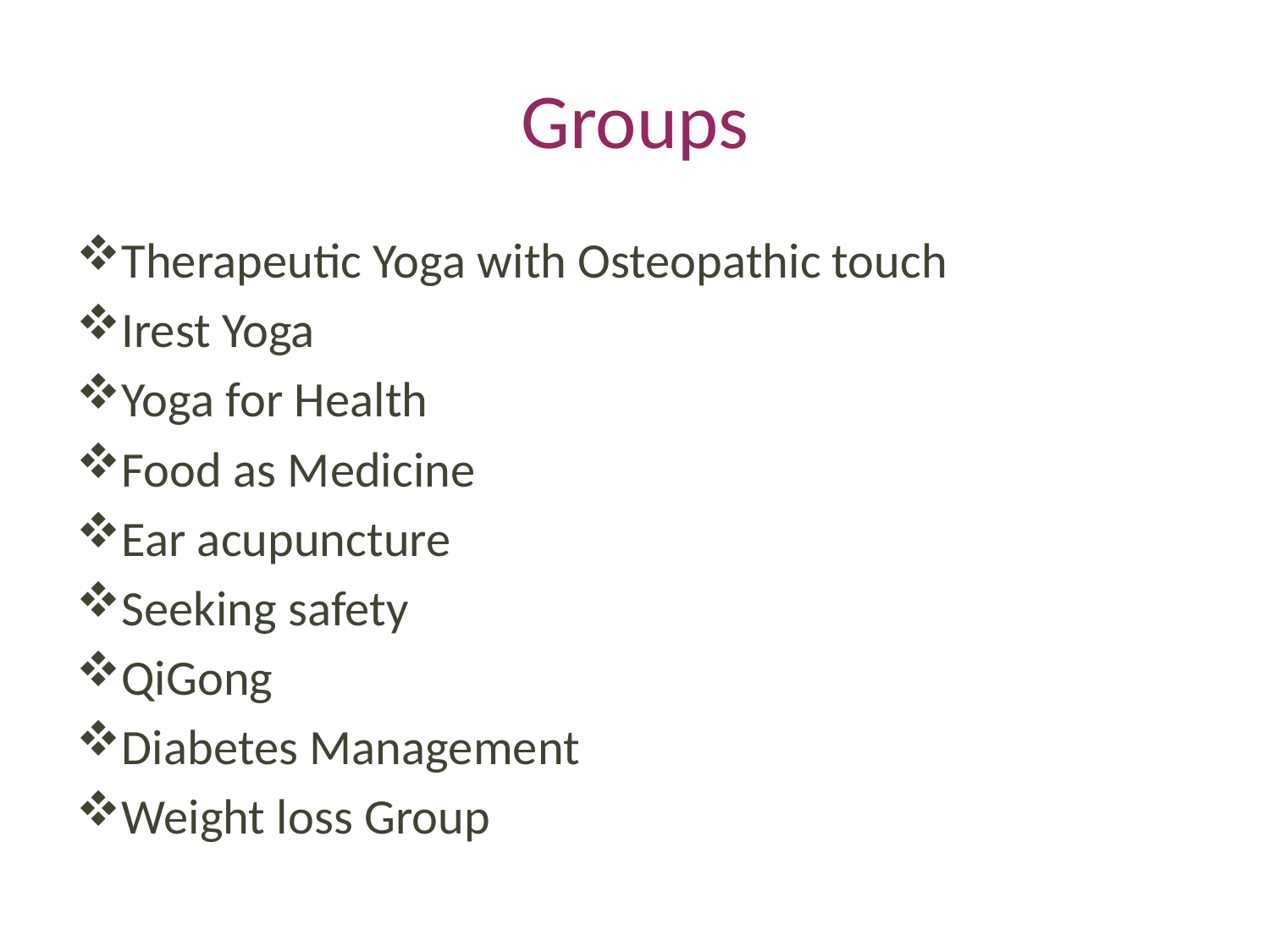

# Groups
Therapeutic Yoga with Osteopathic touch
Irest Yoga
Yoga for Health
Food as Medicine
Ear acupuncture
Seeking safety
QiGong
Diabetes Management
Weight loss Group